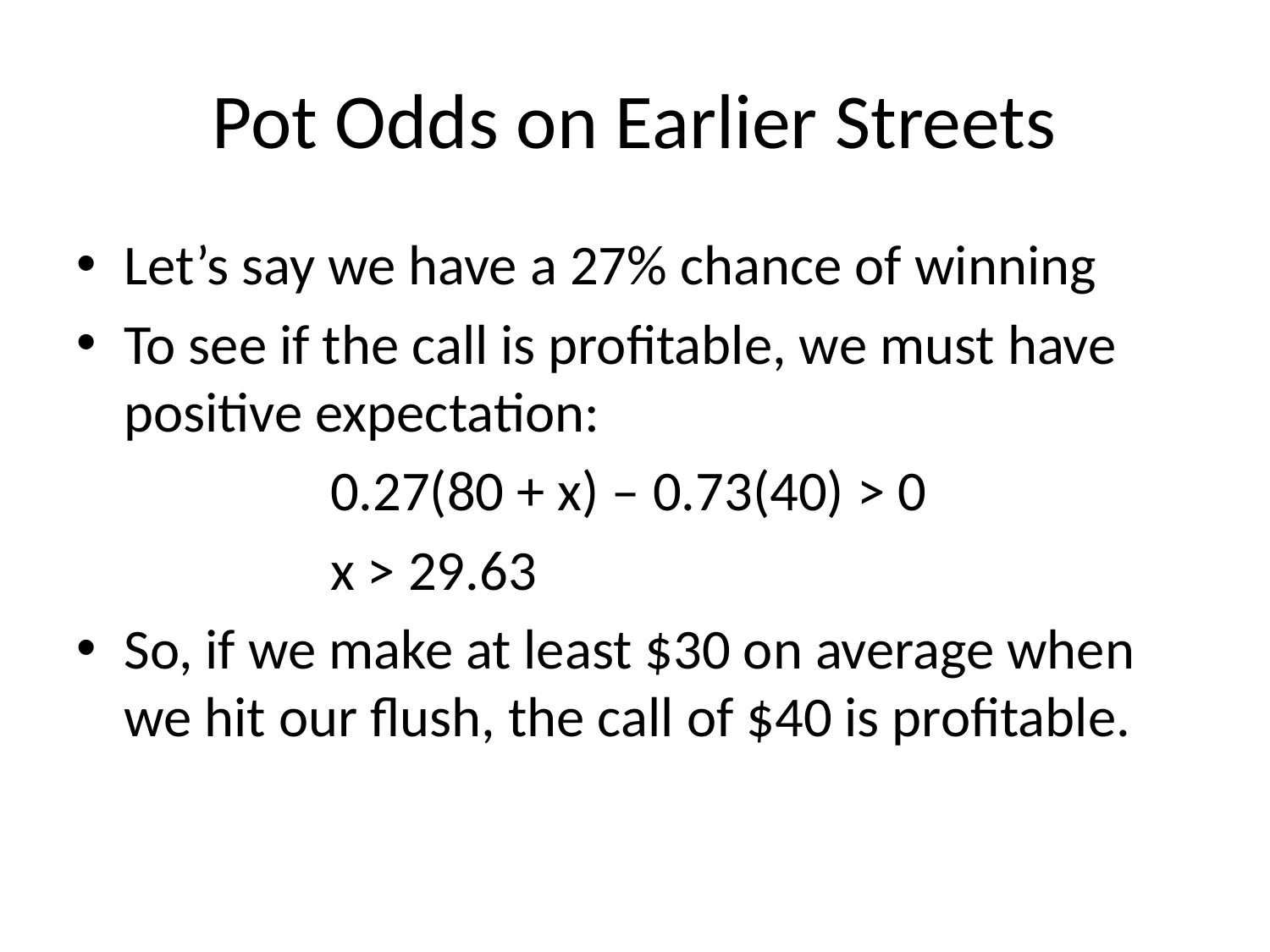

# Pot Odds on Earlier Streets
Let’s say we have a 27% chance of winning
To see if the call is profitable, we must have positive expectation:
		0.27(80 + x) – 0.73(40) > 0
		x > 29.63
So, if we make at least $30 on average when we hit our flush, the call of $40 is profitable.